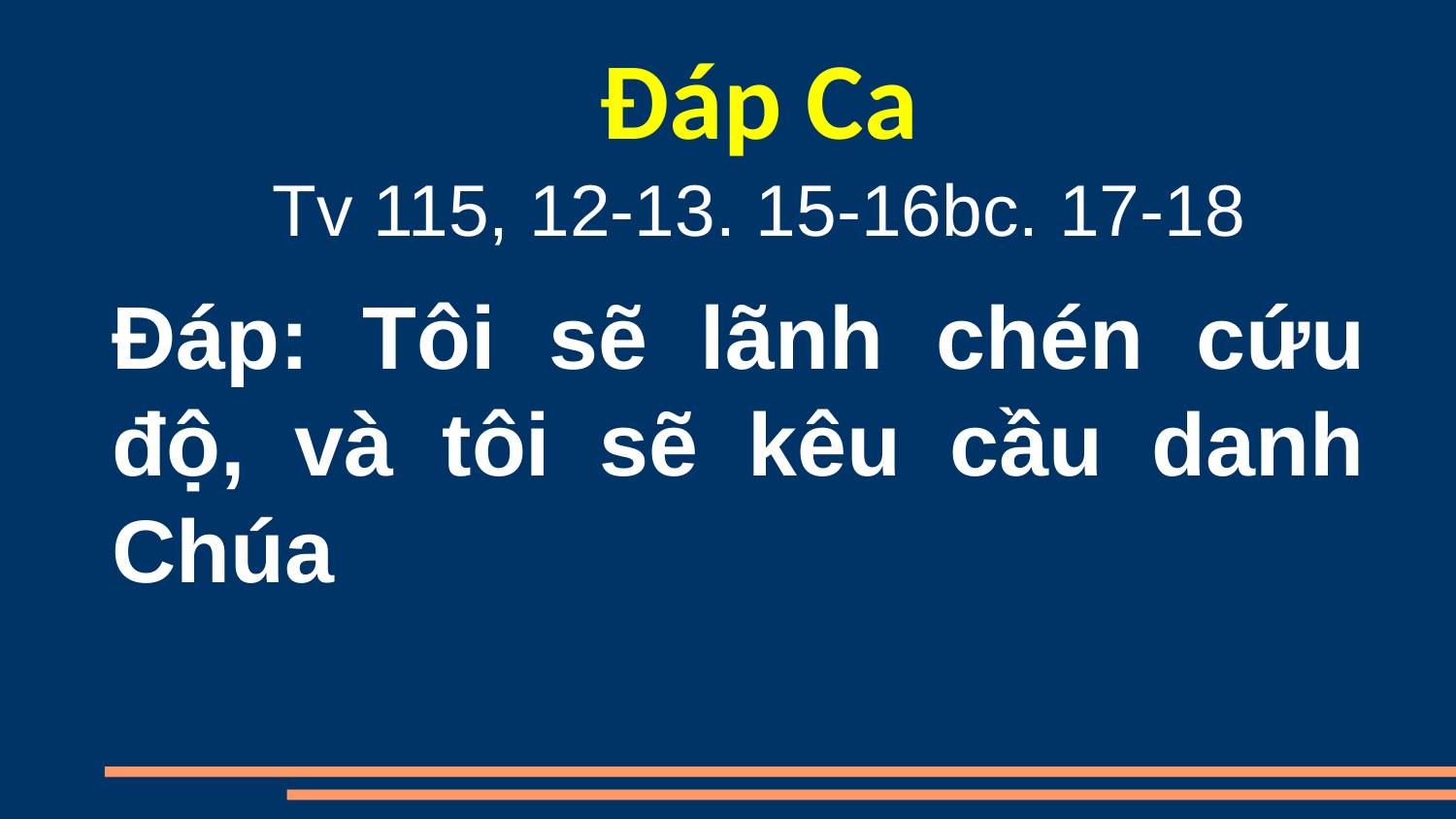

Đáp Ca
Tv 115, 12-13. 15-16bc. 17-18
Ðáp: Tôi sẽ lãnh chén cứu độ, và tôi sẽ kêu cầu danh Chúa